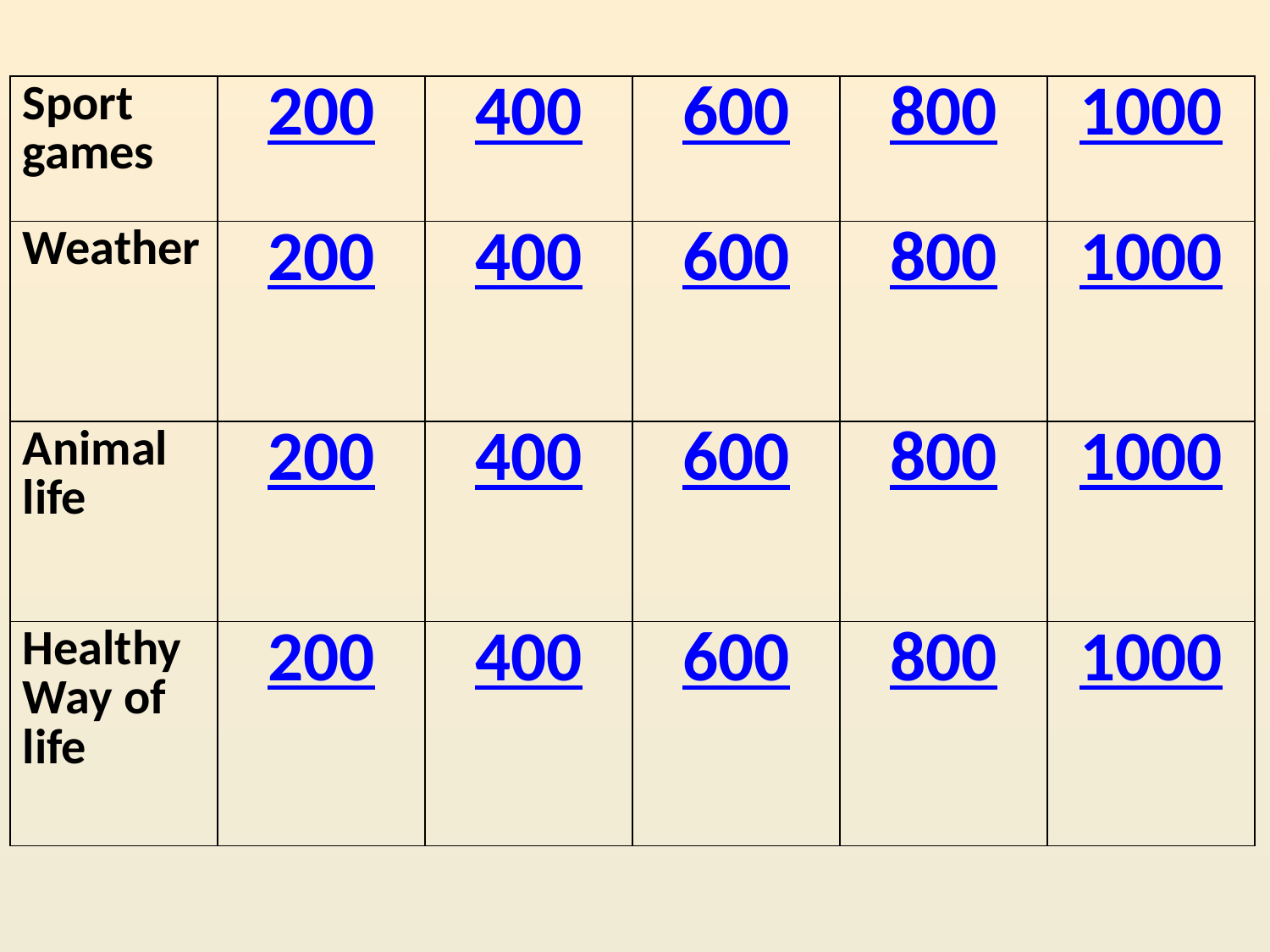

| Sport games | 200 | 400 | 600 | 800 | 1000 |
| --- | --- | --- | --- | --- | --- |
| Weather | 200 | 400 | 600 | 800 | 1000 |
| Animal life | 200 | 400 | 600 | 800 | 1000 |
| Healthy Way of life | 200 | 400 | 600 | 800 | 1000 |